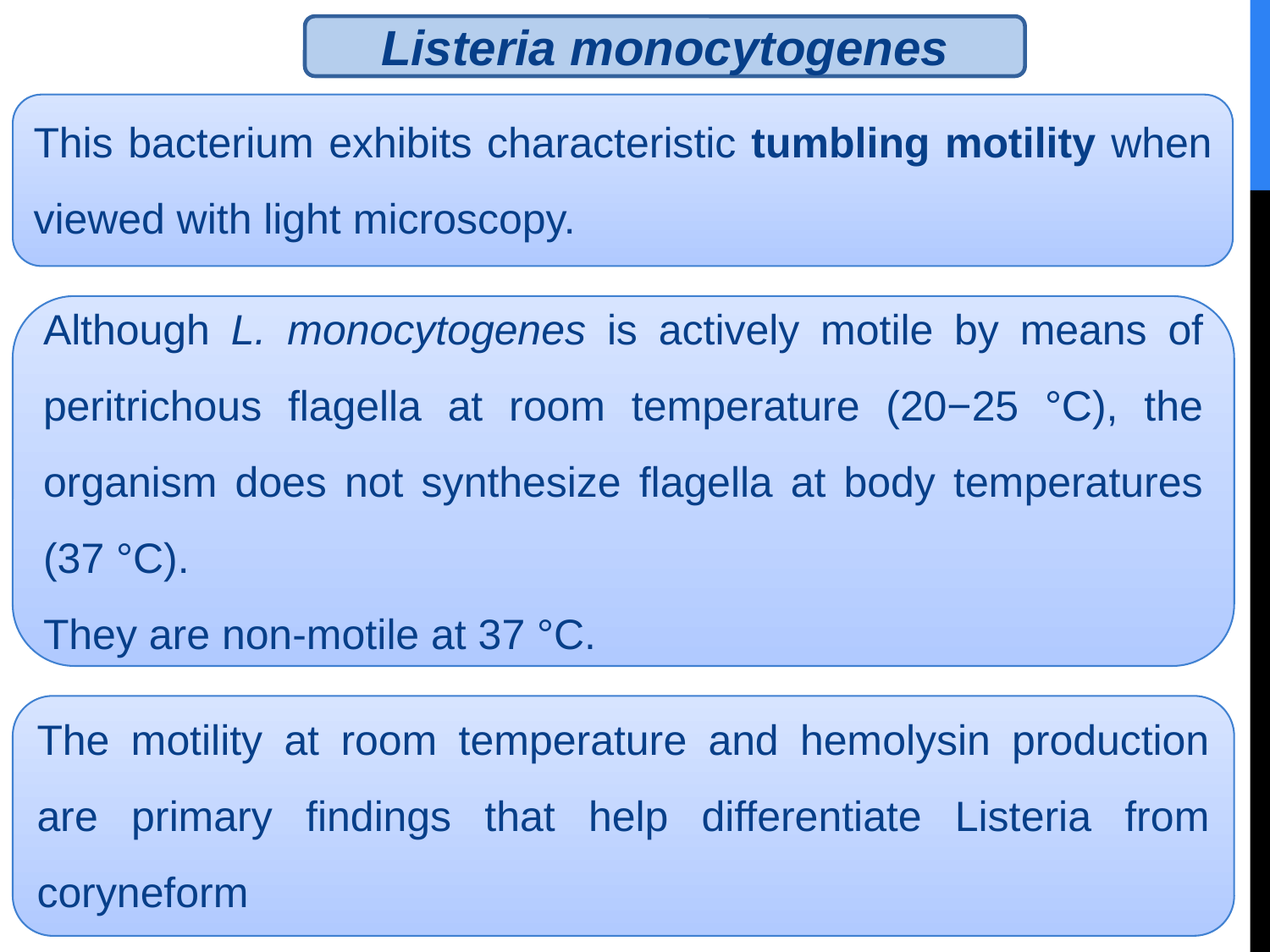

Listeria monocytogenes

This bacterium exhibits characteristic tumbling motility when viewed with light microscopy.

Although L. monocytogenes is actively motile by means of peritrichous flagella at room temperature (20−25 °C), the organism does not synthesize flagella at body temperatures (37 °C).
They are non-motile at 37 °C.

The motility at room temperature and hemolysin production are primary findings that help differentiate Listeria from coryneform